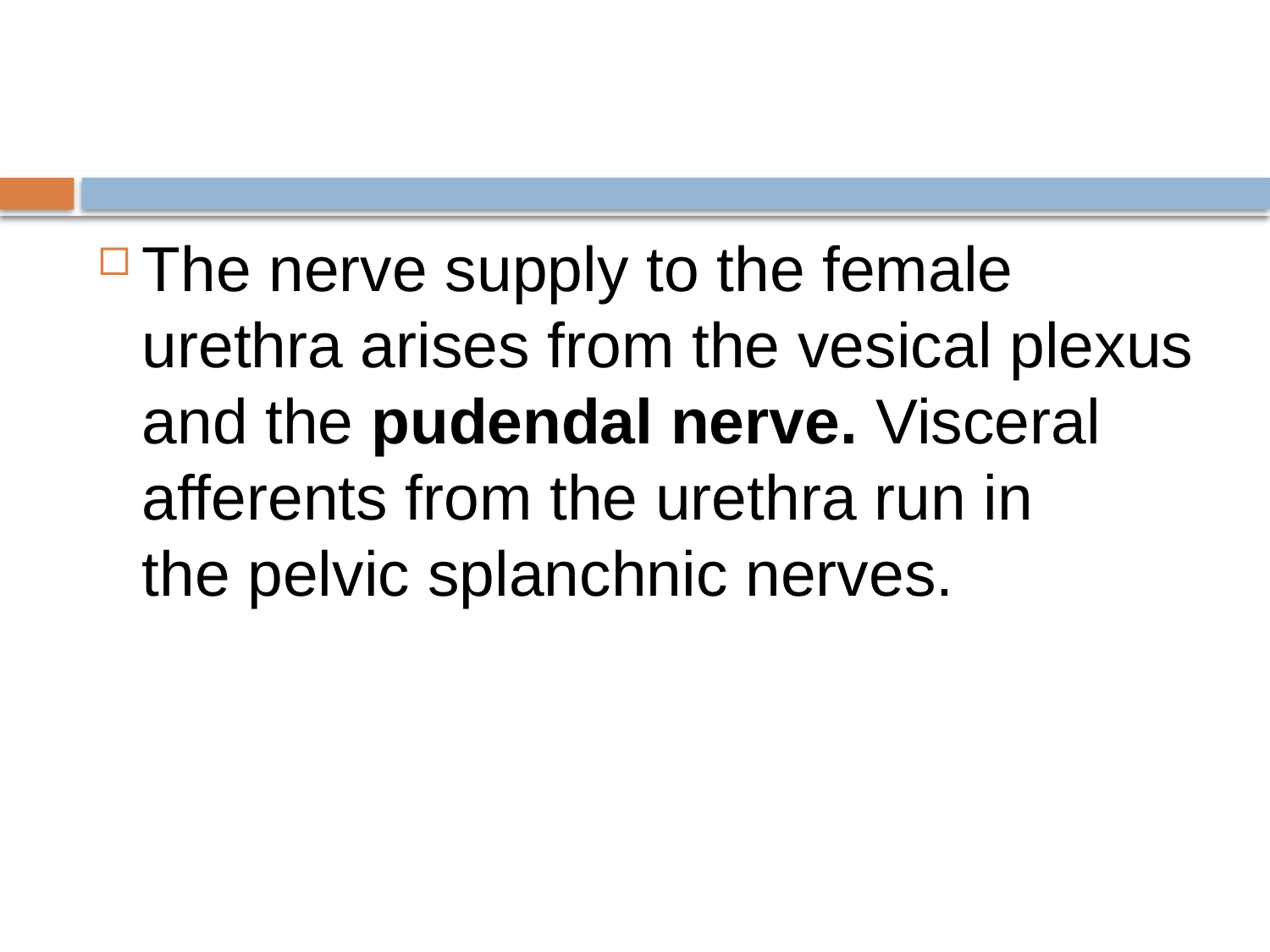

#
The nerve supply to the female urethra arises from the vesical plexus and the pudendal nerve. Visceral afferents from the urethra run in the pelvic splanchnic nerves.